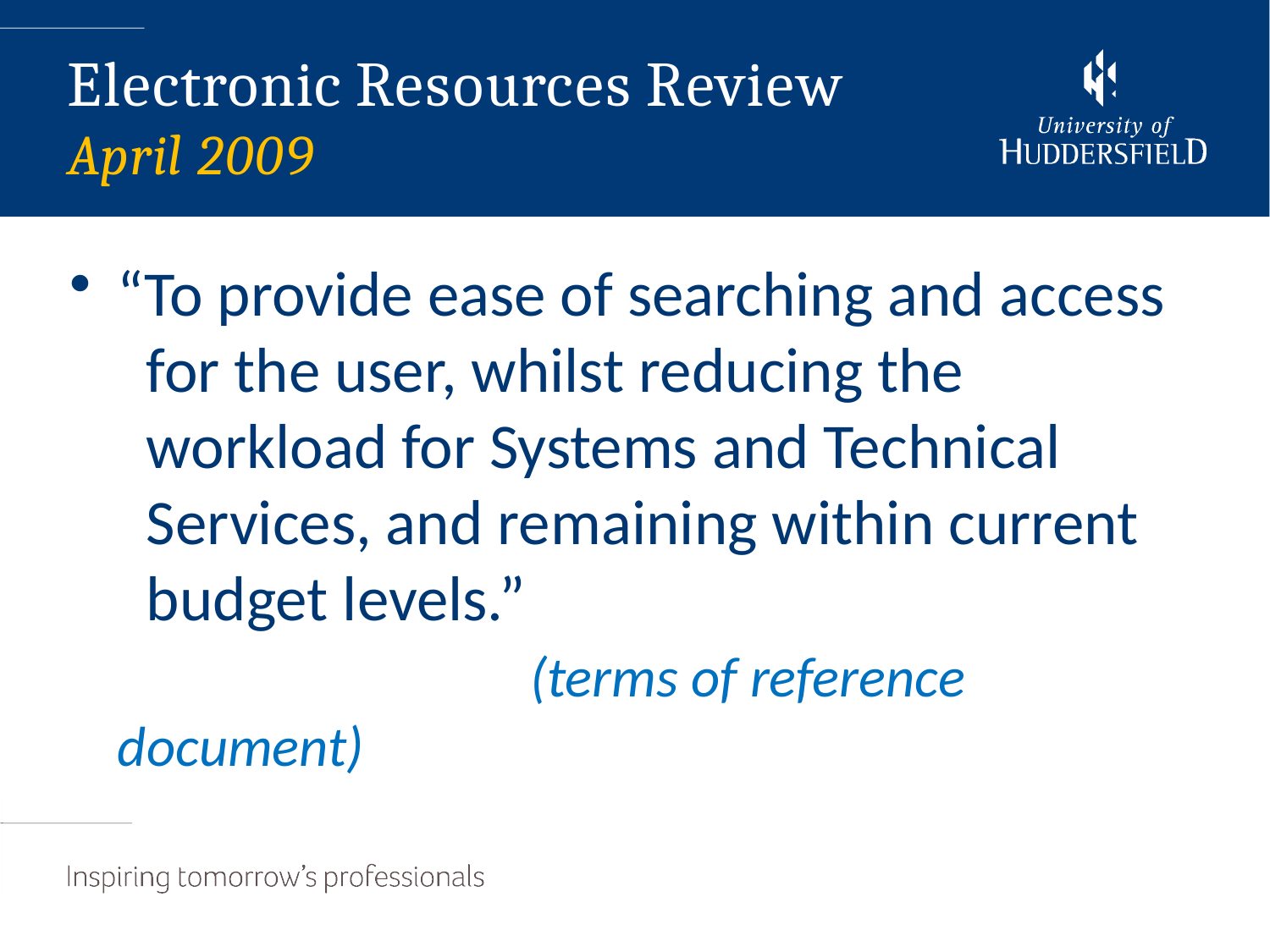

“To provide ease of searching and access
  for the user, whilst reducing the
  workload for Systems and Technical
  Services, and remaining within current
  budget levels.”
		           (terms of reference document)
Electronic Resources Review
April 2009